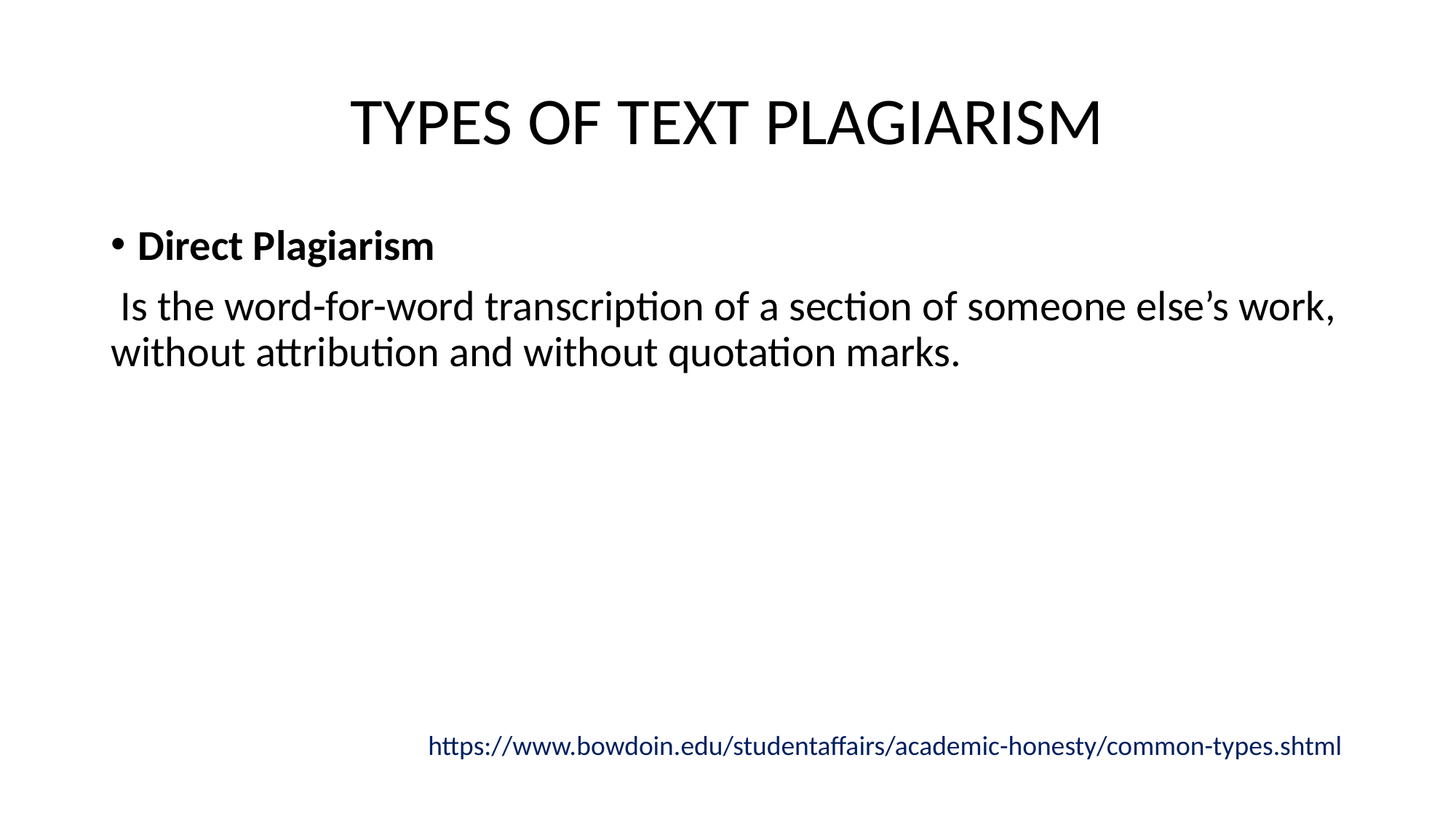

# TYPES OF TEXT PLAGIARISM
Direct Plagiarism
 Is the word-for-word transcription of a section of someone else’s work, without attribution and without quotation marks.

https://www.bowdoin.edu/studentaffairs/academic-honesty/common-types.shtml